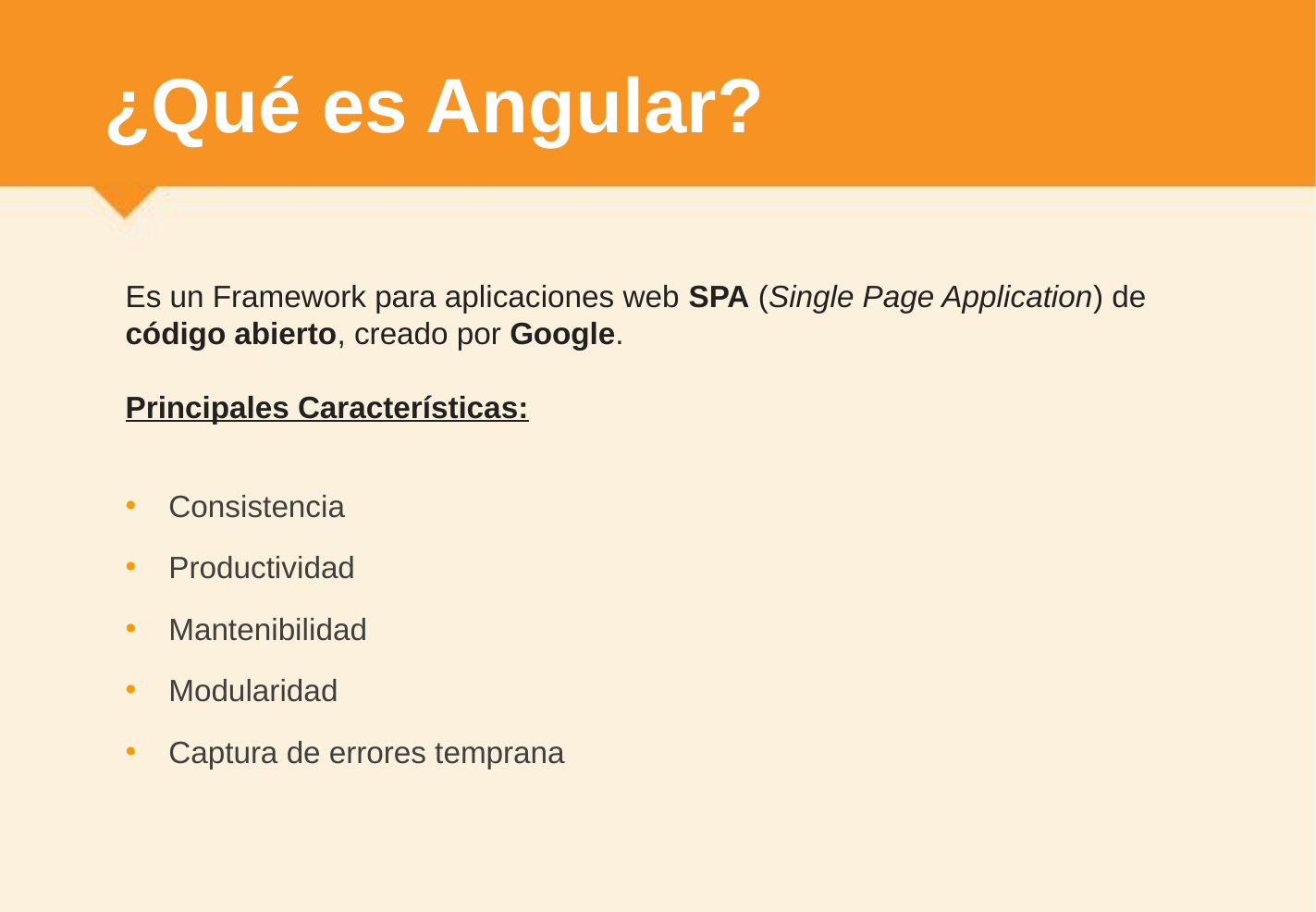

# ¿Qué es Angular?
Es un Framework para aplicaciones web SPA (Single Page Application) de código abierto, creado por Google.
Principales Características:

Consistencia
Productividad
Mantenibilidad
Modularidad
Captura de errores temprana